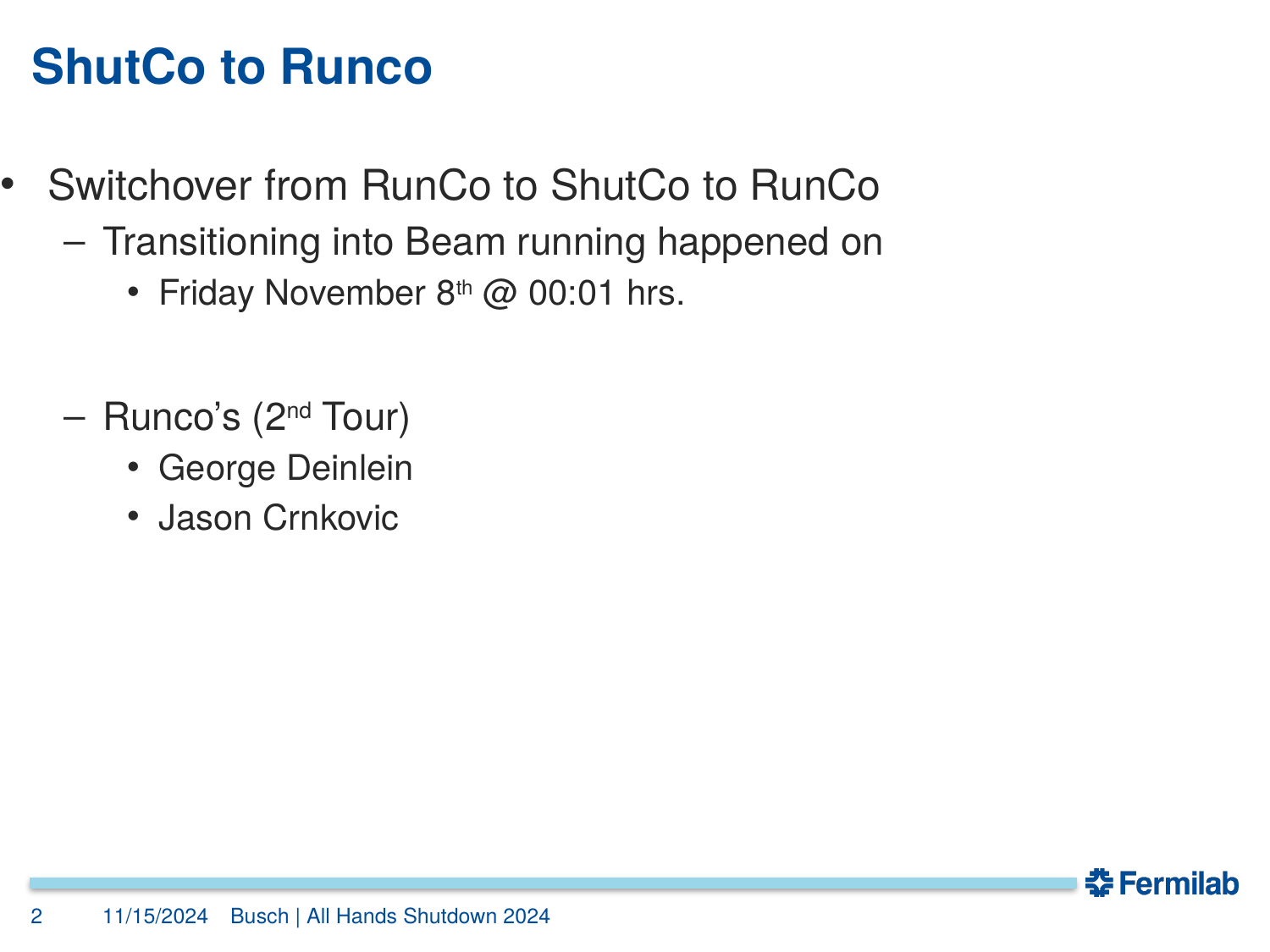

# ShutCo to Runco

Switchover from RunCo to ShutCo to RunCo
Transitioning into Beam running happened on
Friday November 8th @ 00:01 hrs.

Runco’s (2nd Tour)
George Deinlein
Jason Crnkovic

2
11/15/2024
   Busch | All Hands Shutdown 2024